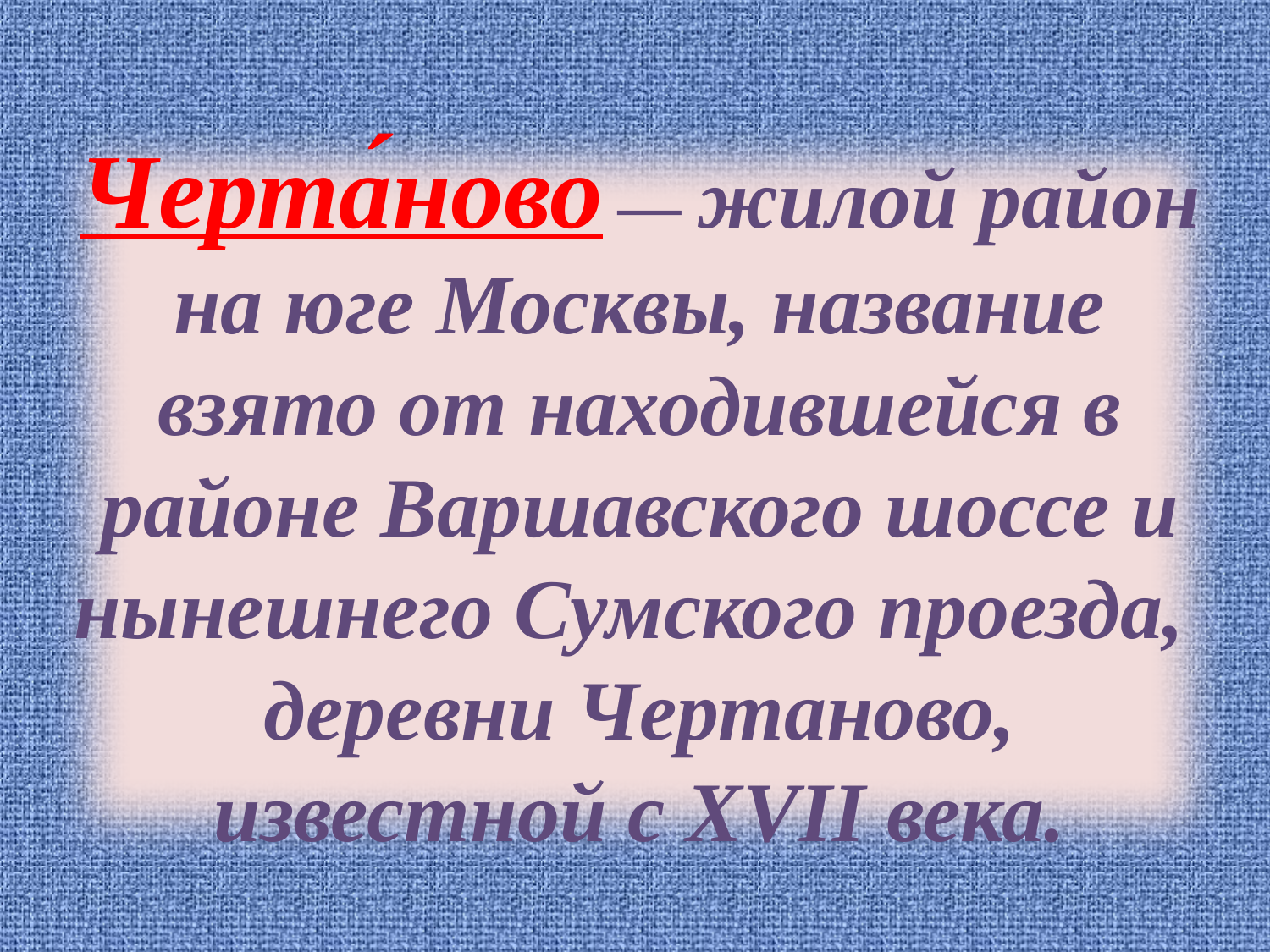

Черта́ново — жилой район на юге Москвы, название взято от находившейся в районе Варшавского шоссе и нынешнего Сумского проезда,  деревни Чертаново, известной с XVII века.